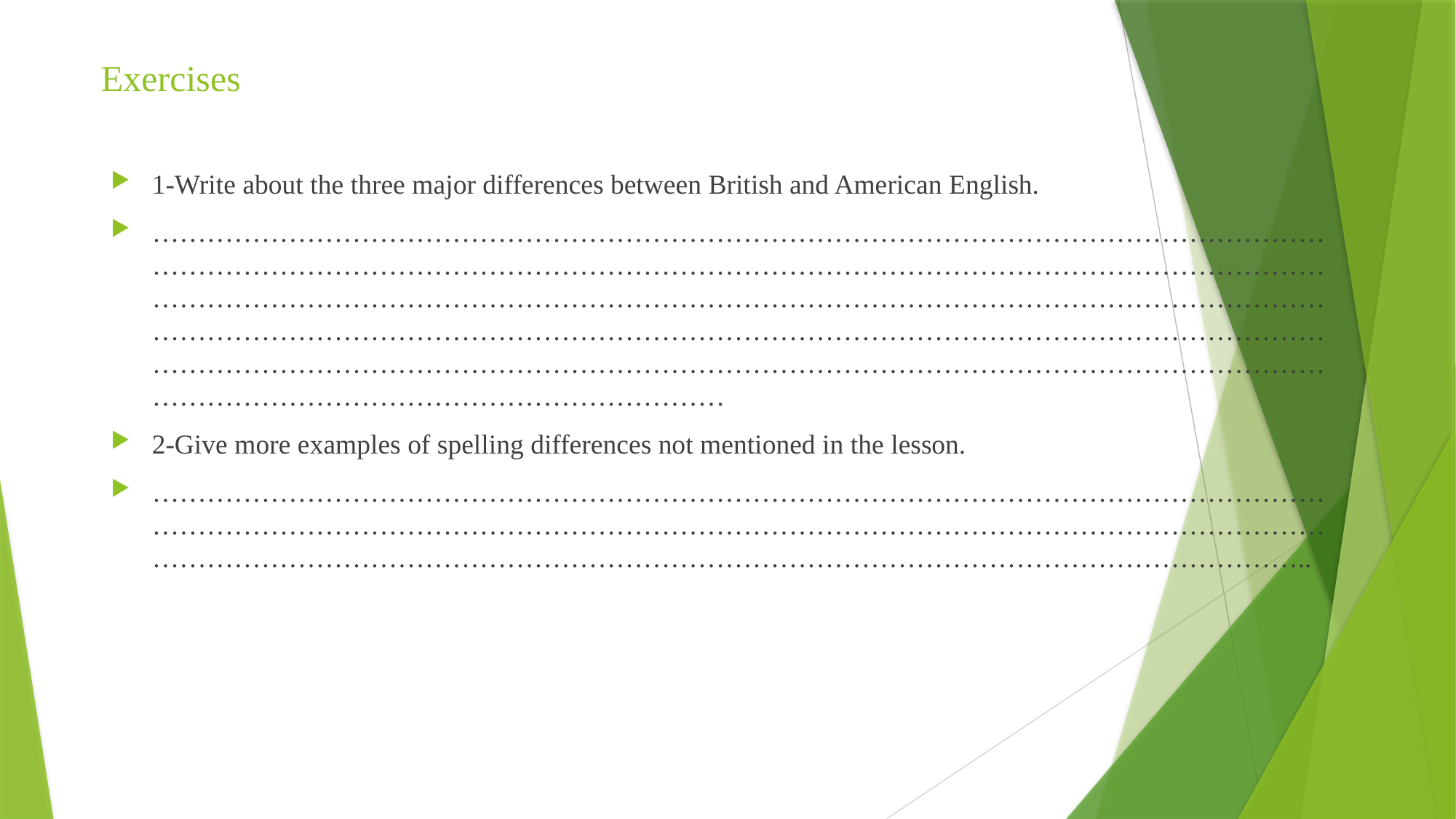

# Exercises
1-Write about the three major differences between British and American English.
……………………………………………………………………………………………………………………………………………………………………………………………………………………………………………………………………………………………………………………………………………………………………………………………………………………………………………………………………………………………………………………………………………………………………………………………………………………………………………………
2-Give more examples of spelling differences not mentioned in the lesson.
……………………………………………………………………………………………………………………………………………………………………………………………………………………………………………………………………………………………………………………………………………………..